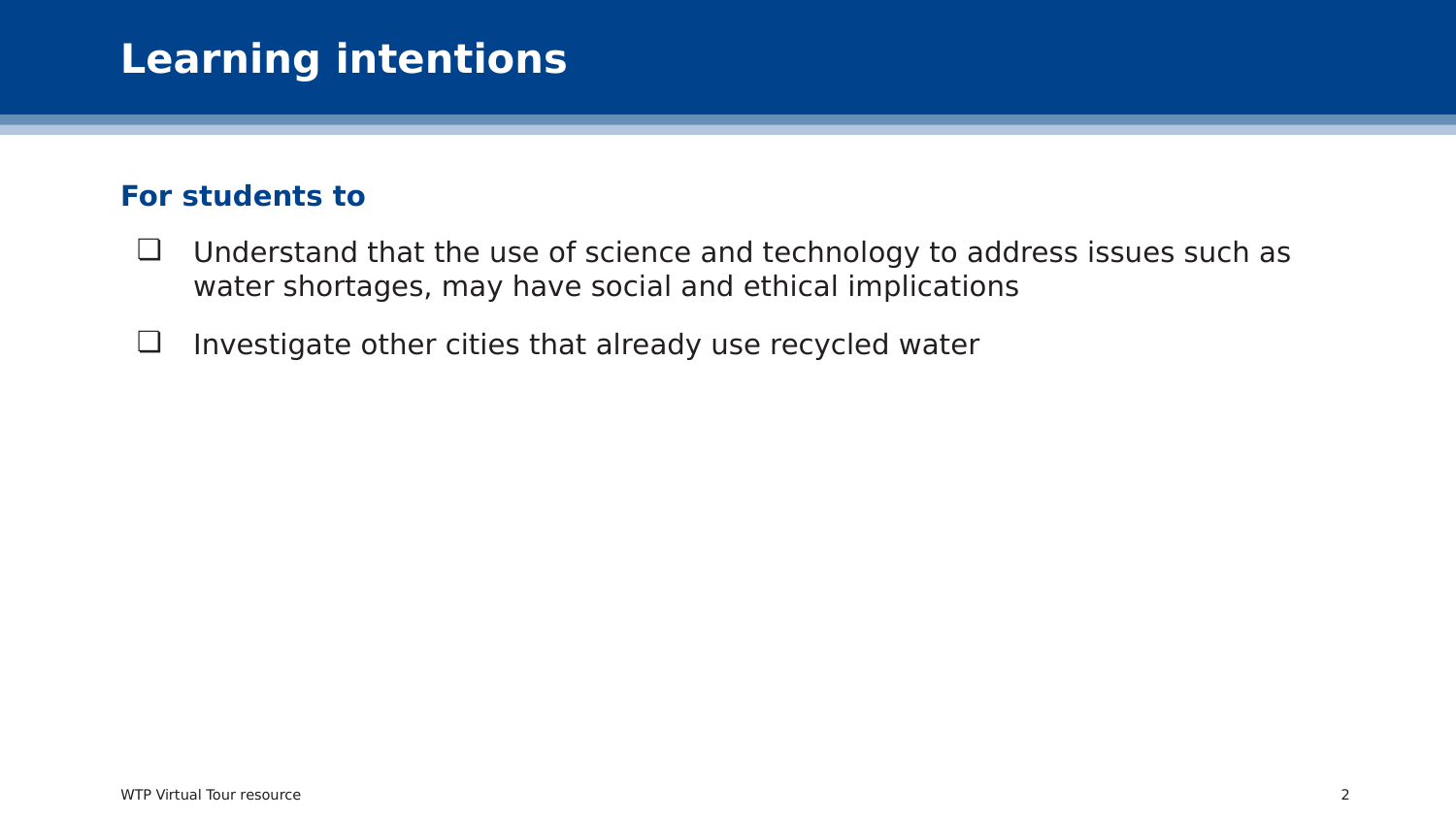

# Learning intentions
For students to
Understand that the use of science and technology to address issues such as water shortages, may have social and ethical implications
Investigate other cities that already use recycled water

WTP Virtual Tour resource
2